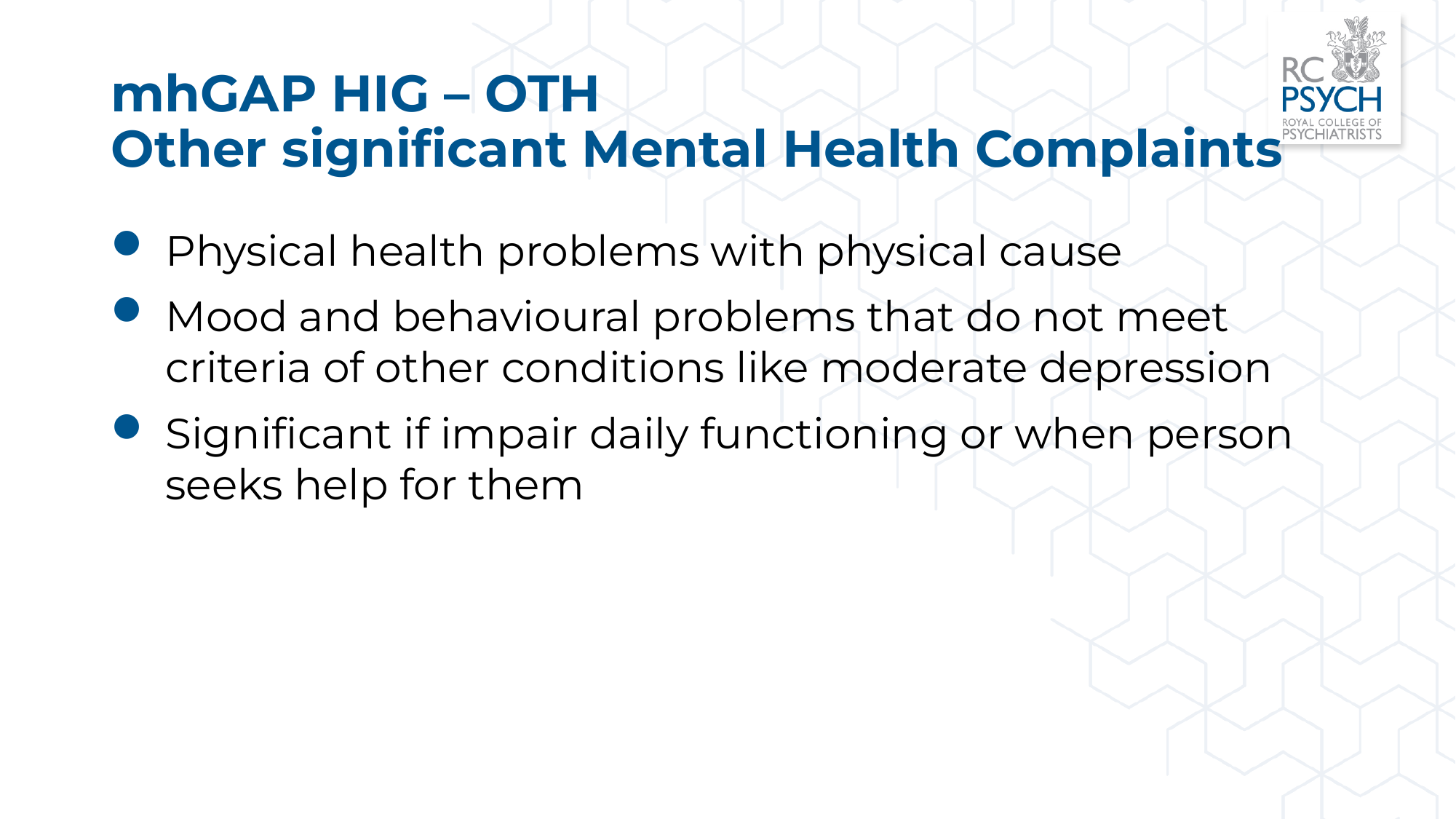

# mhGAP HIG – OTH Other significant Mental Health Complaints
Physical health problems with physical cause
Mood and behavioural problems that do not meet criteria of other conditions like moderate depression
Significant if impair daily functioning or when person seeks help for them